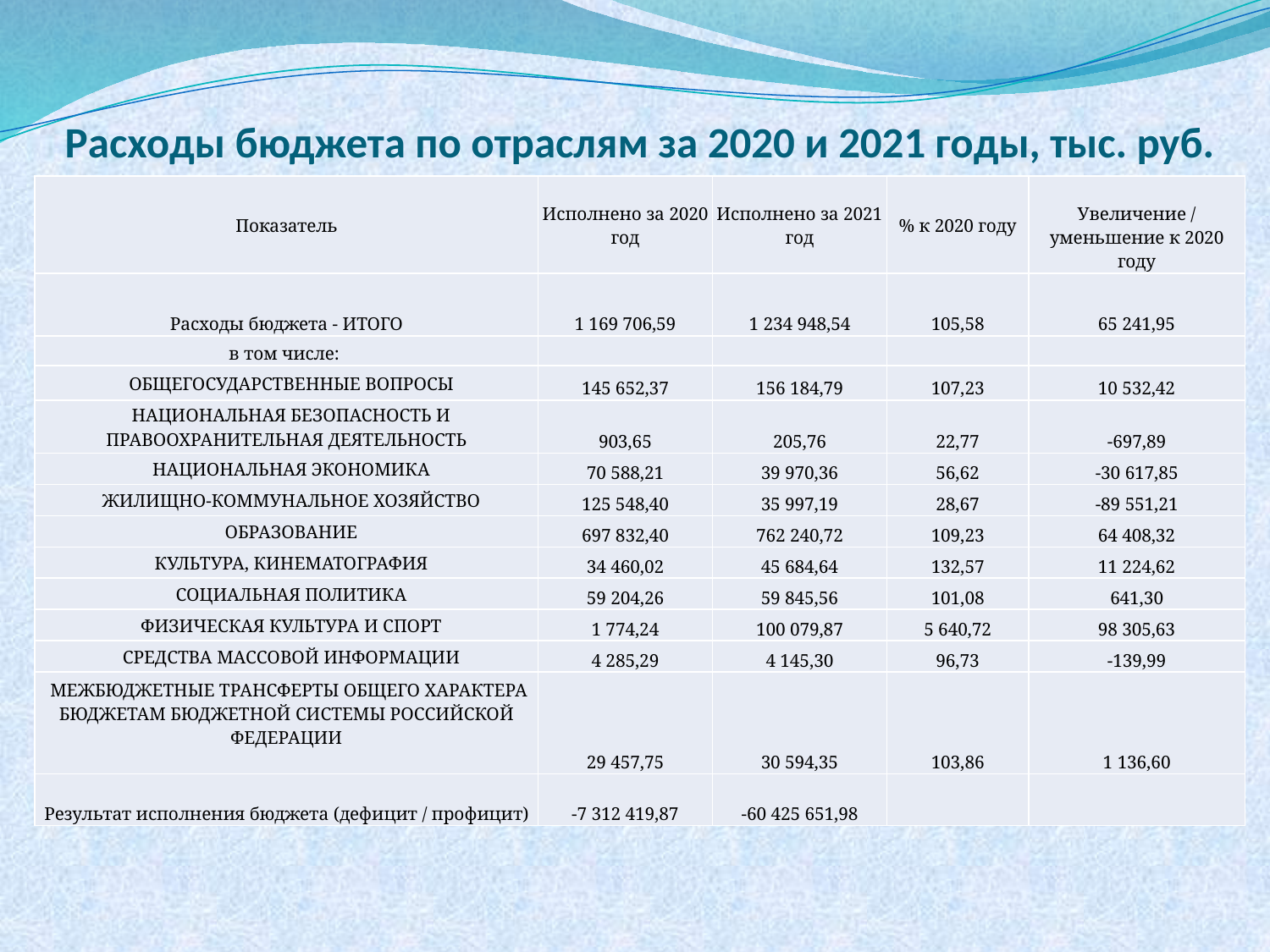

# Расходы бюджета по отраслям за 2020 и 2021 годы, тыс. руб.
| Показатель | Исполнено за 2020 год | Исполнено за 2021 год | % к 2020 году | Увеличение / уменьшение к 2020 году |
| --- | --- | --- | --- | --- |
| Расходы бюджета - ИТОГО | 1 169 706,59 | 1 234 948,54 | 105,58 | 65 241,95 |
| в том числе: |  |  |  |  |
| ОБЩЕГОСУДАРСТВЕННЫЕ ВОПРОСЫ | 145 652,37 | 156 184,79 | 107,23 | 10 532,42 |
| НАЦИОНАЛЬНАЯ БЕЗОПАСНОСТЬ И ПРАВООХРАНИТЕЛЬНАЯ ДЕЯТЕЛЬНОСТЬ | 903,65 | 205,76 | 22,77 | -697,89 |
| НАЦИОНАЛЬНАЯ ЭКОНОМИКА | 70 588,21 | 39 970,36 | 56,62 | -30 617,85 |
| ЖИЛИЩНО-КОММУНАЛЬНОЕ ХОЗЯЙСТВО | 125 548,40 | 35 997,19 | 28,67 | -89 551,21 |
| ОБРАЗОВАНИЕ | 697 832,40 | 762 240,72 | 109,23 | 64 408,32 |
| КУЛЬТУРА, КИНЕМАТОГРАФИЯ | 34 460,02 | 45 684,64 | 132,57 | 11 224,62 |
| СОЦИАЛЬНАЯ ПОЛИТИКА | 59 204,26 | 59 845,56 | 101,08 | 641,30 |
| ФИЗИЧЕСКАЯ КУЛЬТУРА И СПОРТ | 1 774,24 | 100 079,87 | 5 640,72 | 98 305,63 |
| СРЕДСТВА МАССОВОЙ ИНФОРМАЦИИ | 4 285,29 | 4 145,30 | 96,73 | -139,99 |
| МЕЖБЮДЖЕТНЫЕ ТРАНСФЕРТЫ ОБЩЕГО ХАРАКТЕРА БЮДЖЕТАМ БЮДЖЕТНОЙ СИСТЕМЫ РОССИЙСКОЙ ФЕДЕРАЦИИ | 29 457,75 | 30 594,35 | 103,86 | 1 136,60 |
| Результат исполнения бюджета (дефицит / профицит) | -7 312 419,87 | -60 425 651,98 |  |  |